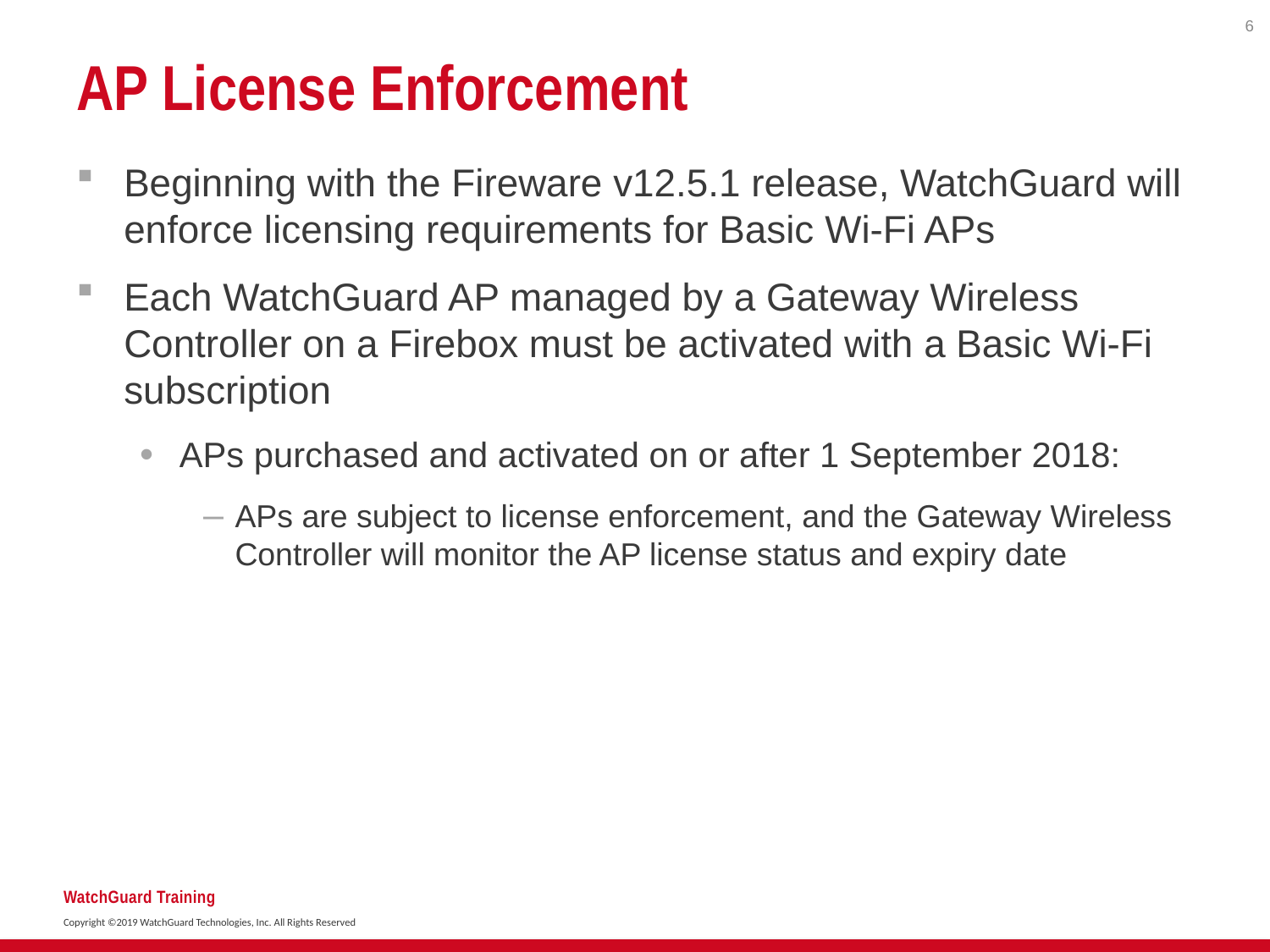

6
# AP License Enforcement
Beginning with the Fireware v12.5.1 release, WatchGuard will enforce licensing requirements for Basic Wi-Fi APs
Each WatchGuard AP managed by a Gateway Wireless Controller on a Firebox must be activated with a Basic Wi-Fi subscription
APs purchased and activated on or after 1 September 2018:
APs are subject to license enforcement, and the Gateway Wireless Controller will monitor the AP license status and expiry date